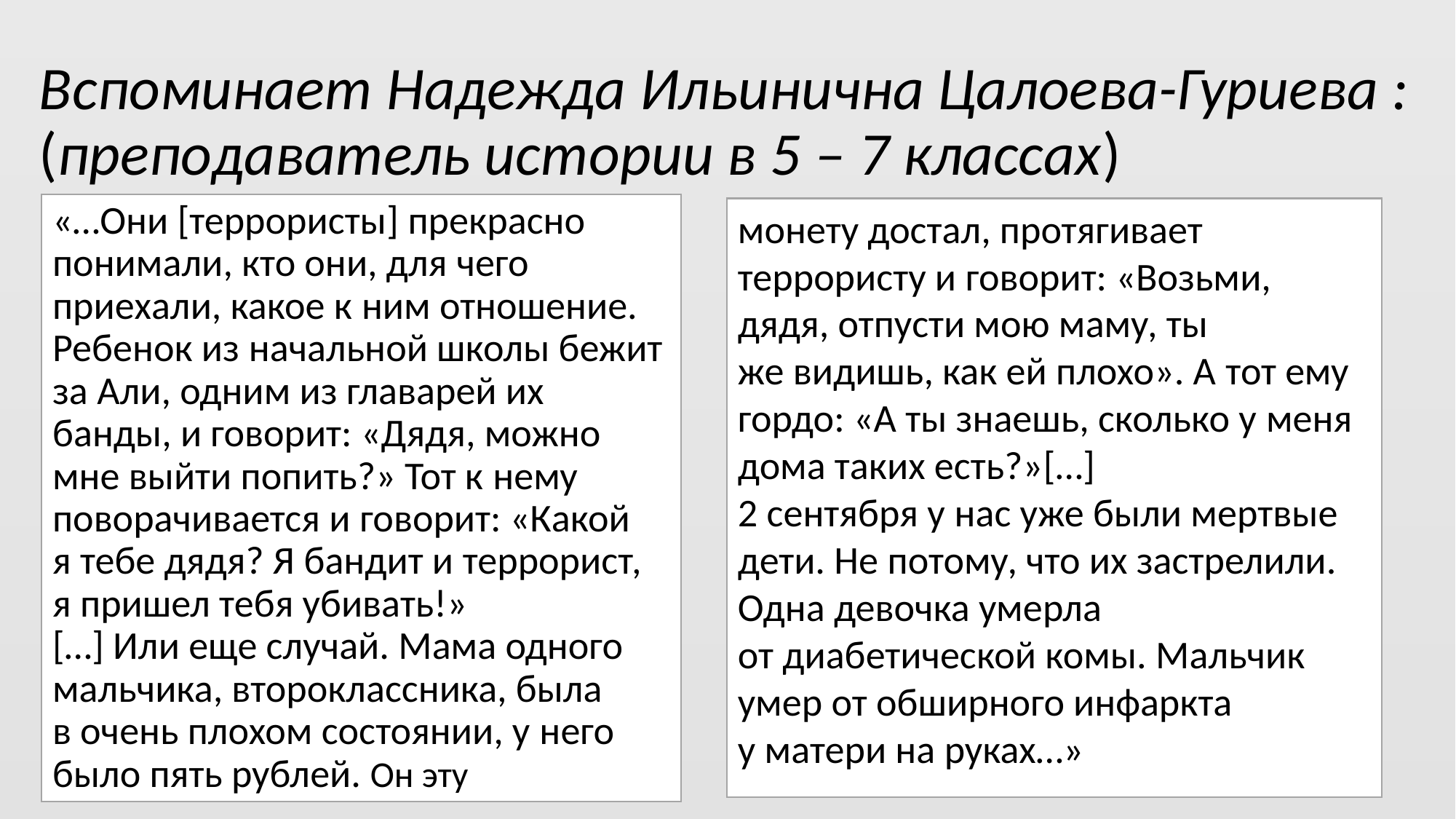

# Вспоминает Надежда Ильинична Цалоева-Гуриева : (преподаватель истории в 5 – 7 классах)
«…Они [террористы] прекрасно понимали, кто они, для чего приехали, какое к ним отношение.
Ребенок из начальной школы бежит за Али, одним из главарей их банды, и говорит: «Дядя, можно мне выйти попить?» Тот к нему поворачивается и говорит: «Какой я тебе дядя? Я бандит и террорист, я пришел тебя убивать!»
[…] Или еще случай. Мама одного  мальчика, второклассника, была в очень плохом состоянии, у него было пять рублей. Он эту
монету достал, протягивает террористу и говорит: «Возьми, дядя, отпусти мою маму, ты же видишь, как ей плохо». А тот ему гордо: «А ты знаешь, сколько у меня дома таких есть?»[…]
2 сентября у нас уже были мертвые дети. Не потому, что их застрелили. Одна девочка умерла от диабетической комы. Мальчик умер от обширного инфаркта у матери на руках…»